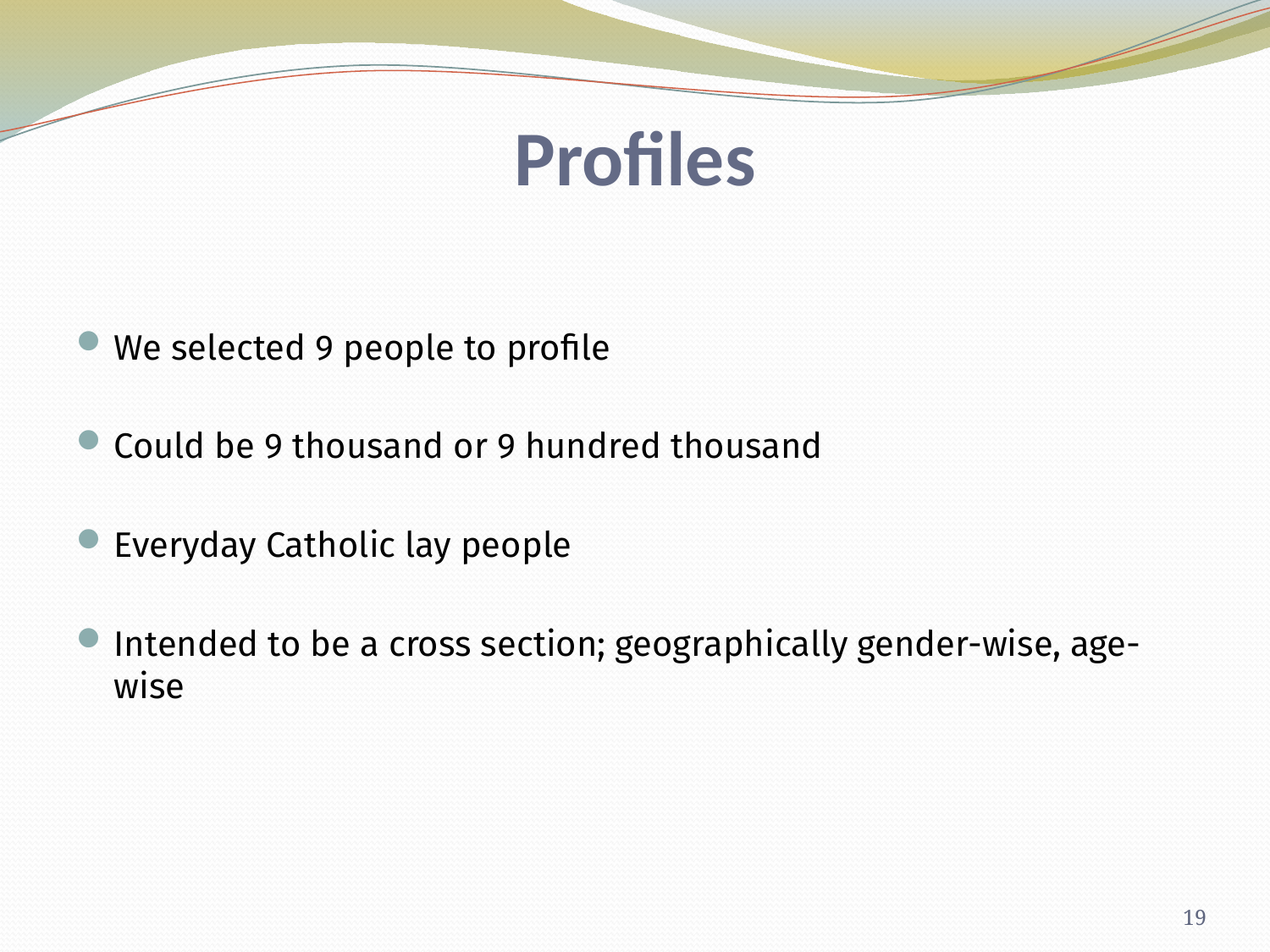

# Profiles

We selected 9 people to profile

Could be 9 thousand or 9 hundred thousand

Everyday Catholic lay people

Intended to be a cross section; geographically gender-wise, age-wise

19